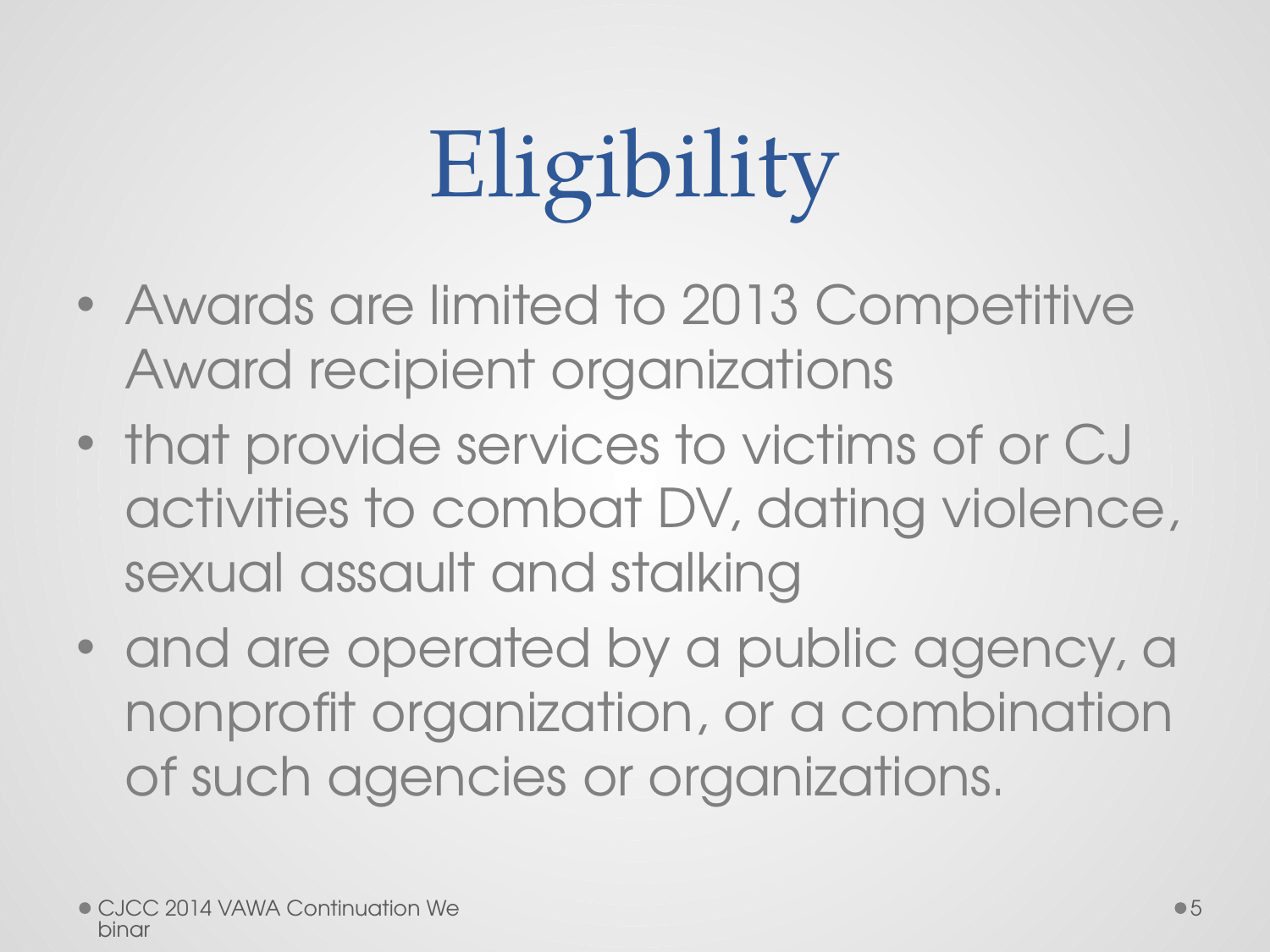

# Eligibility
Awards are limited to 2013 Competitive Award recipient organizations
that provide services to victims of or CJ activities to combat DV, dating violence, sexual assault and stalking
and are operated by a public agency, a nonprofit organization, or a combination of such agencies or organizations.
CJCC 2014 VAWA Continuation Webinar
5